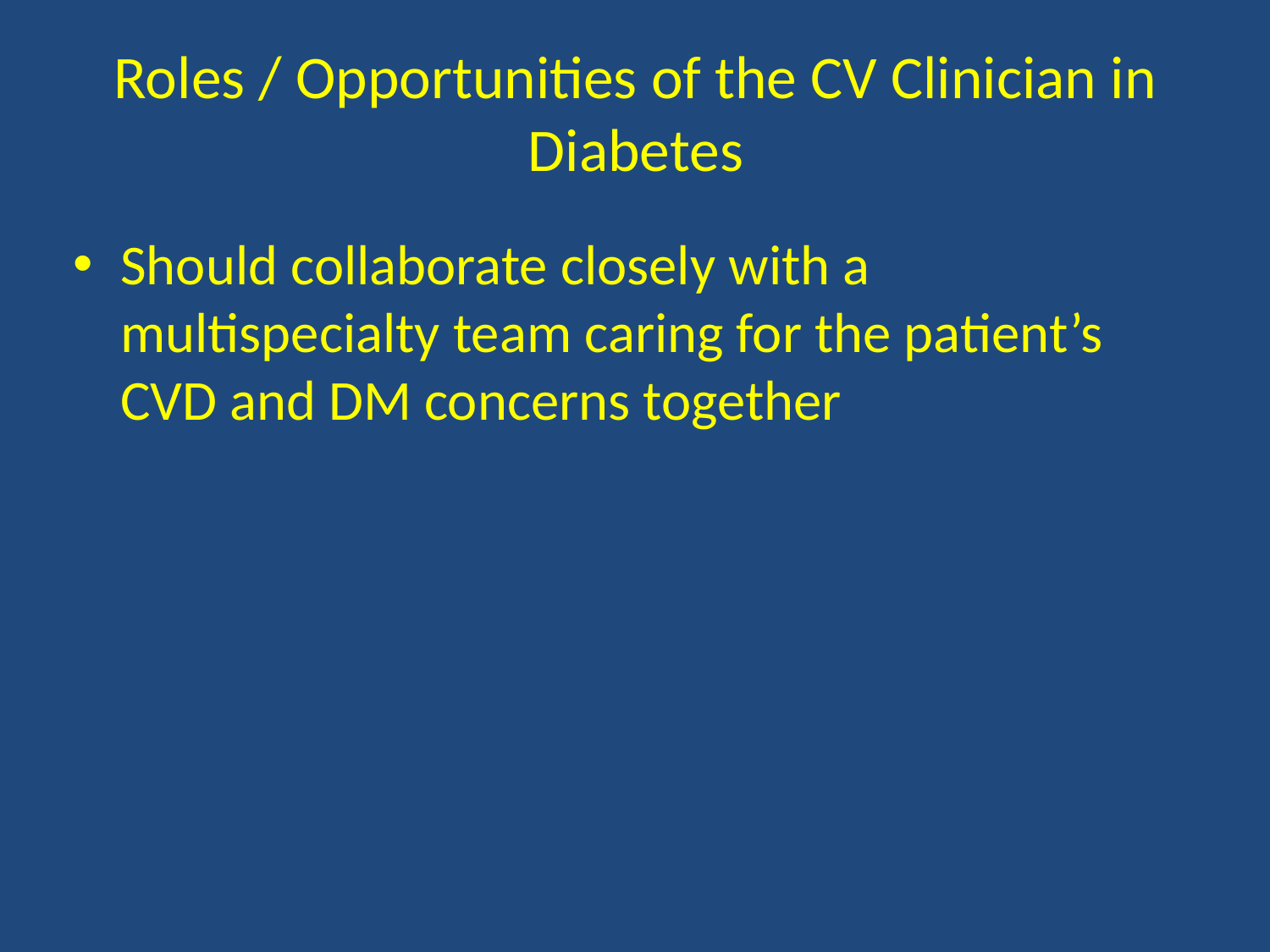

# Roles / Opportunities of the CV Clinician in Diabetes
Should collaborate closely with a multispecialty team caring for the patient’s CVD and DM concerns together